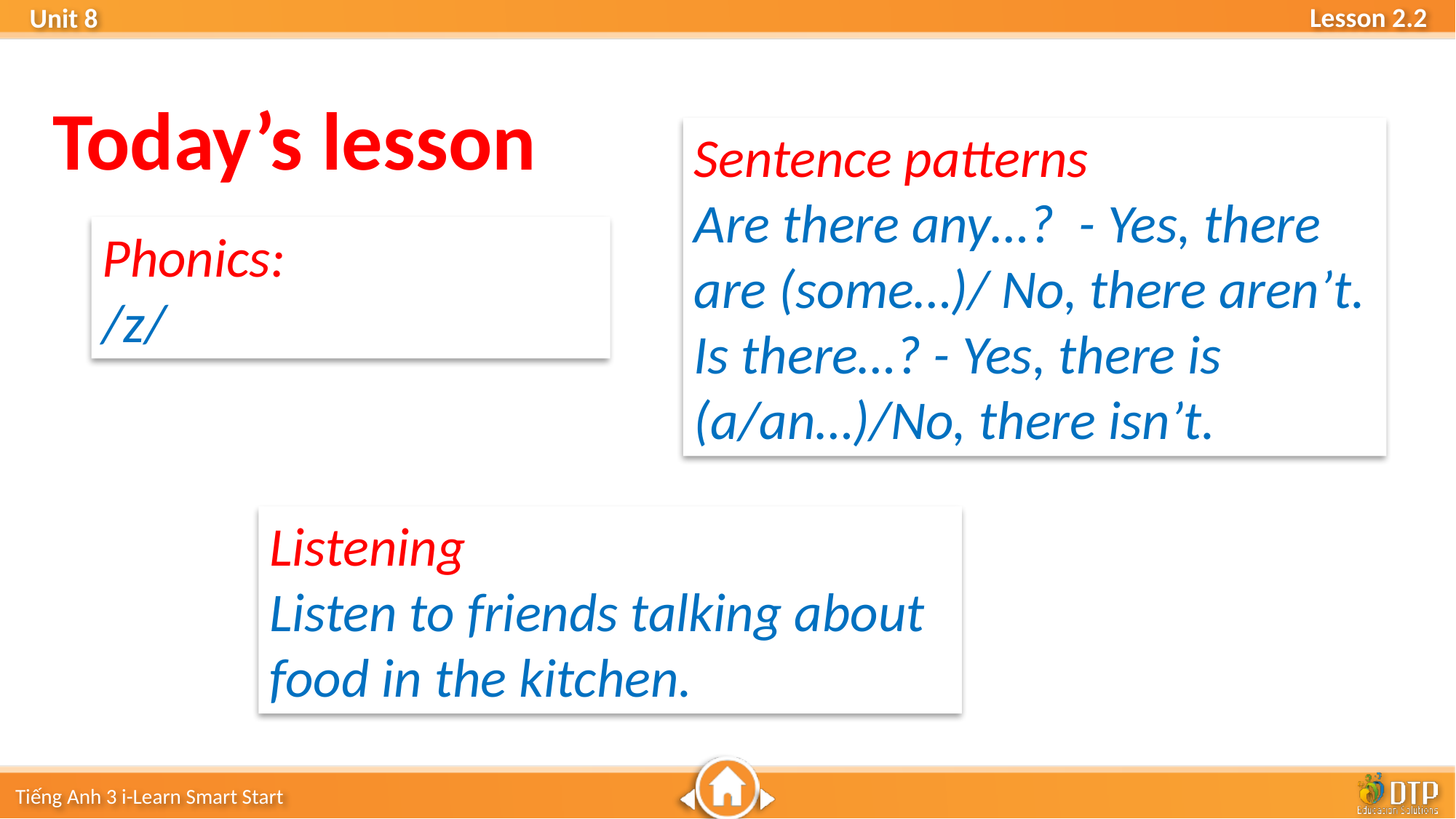

Today’s lesson
Sentence patterns
Are there any…?  - Yes, there are (some…)/ No, there aren’t.
Is there…? - Yes, there is (a/an…)/No, there isn’t.
Phonics:
/z/
Listening
Listen to friends talking about food in the kitchen.